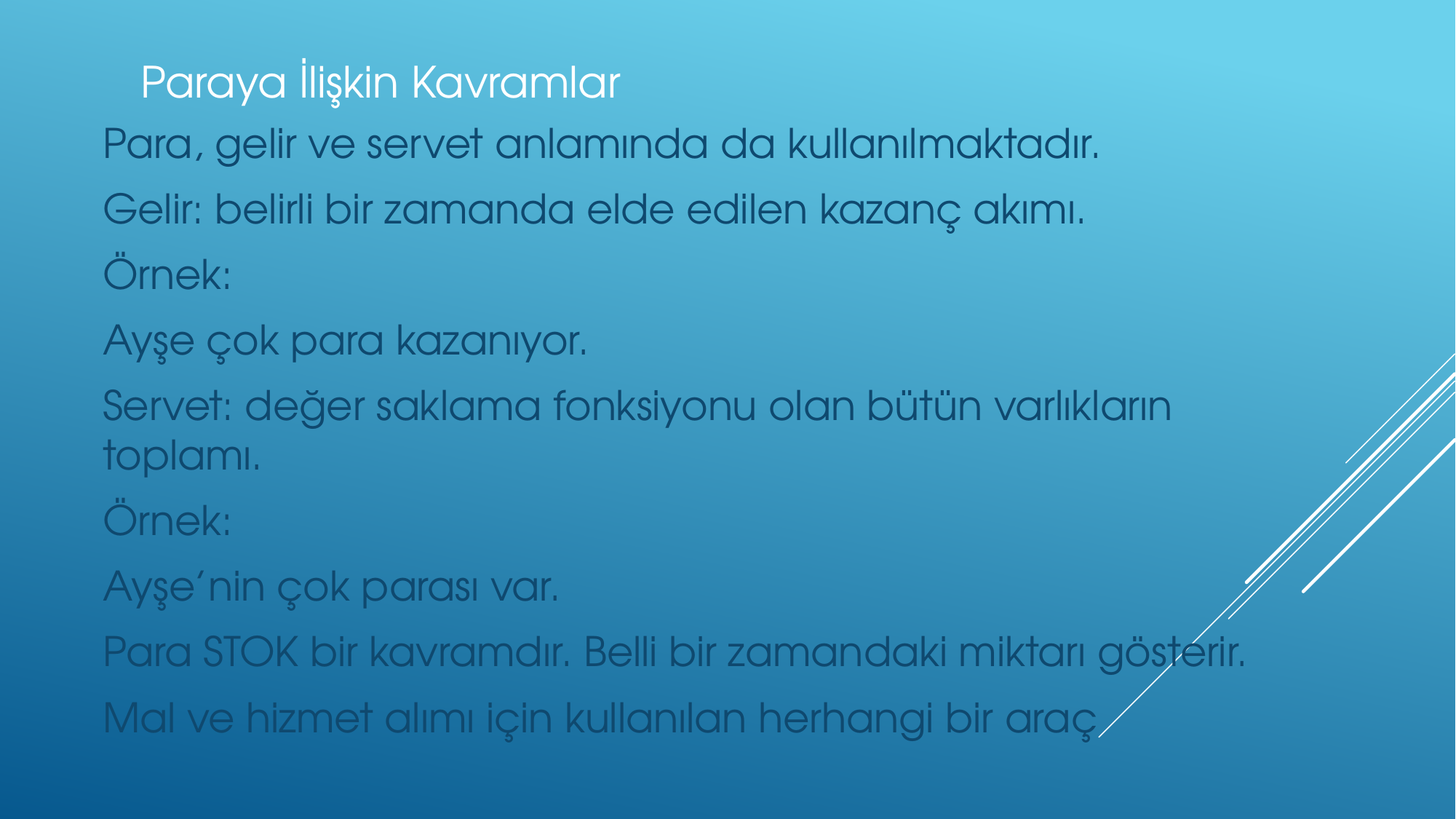

# Paraya İlişkin Kavramlar
Para, gelir ve servet anlamında da kullanılmaktadır.
Gelir: belirli bir zamanda elde edilen kazanç akımı.
Örnek:
Ayşe çok para kazanıyor.
Servet: değer saklama fonksiyonu olan bütün varlıkların toplamı.
Örnek:
Ayşe’nin çok parası var.
Para STOK bir kavramdır. Belli bir zamandaki miktarı gösterir.
Mal ve hizmet alımı için kullanılan herhangi bir araç